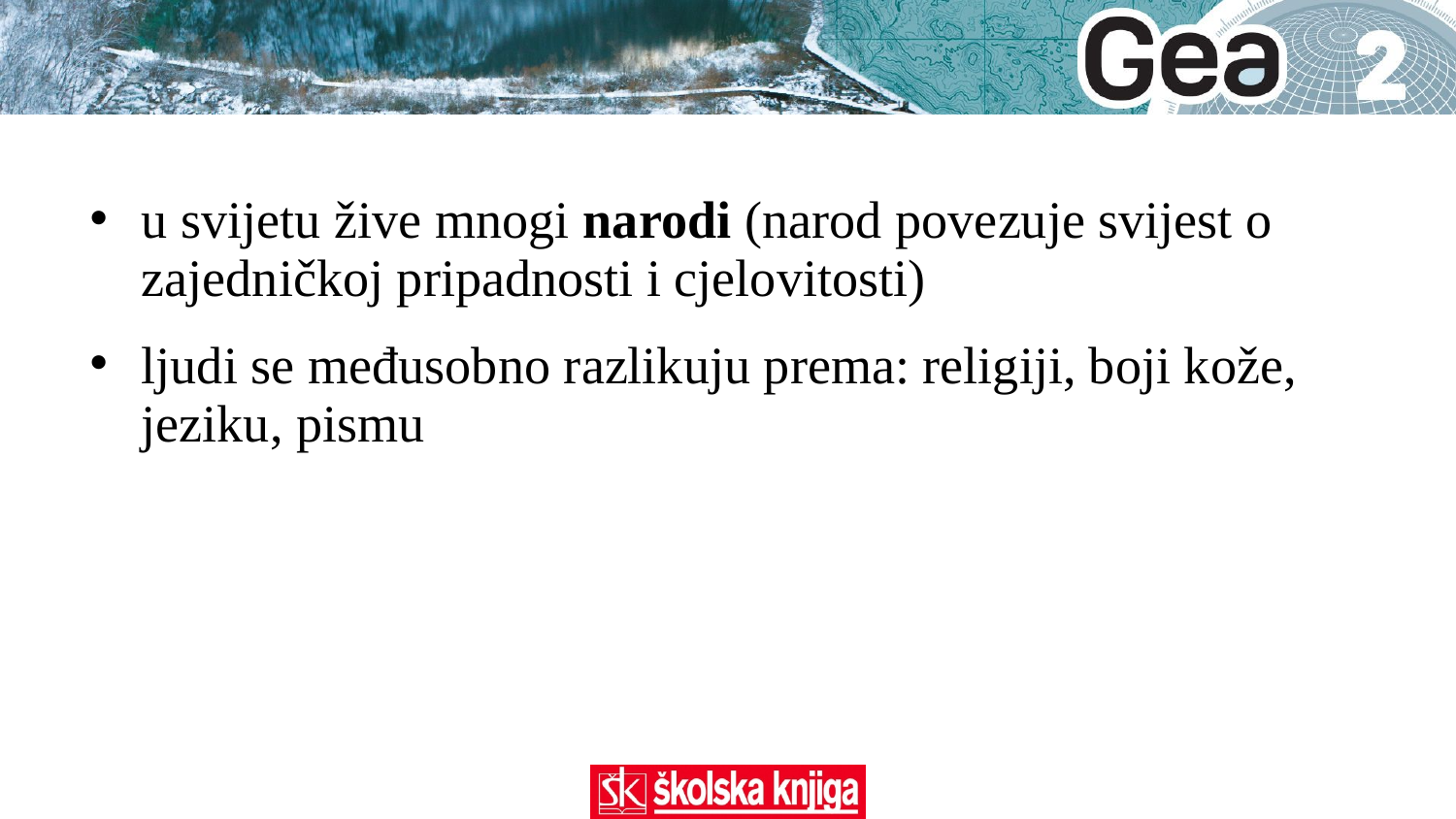

u svijetu žive mnogi narodi (narod povezuje svijest o zajedničkoj pripadnosti i cjelovitosti)
ljudi se međusobno razlikuju prema: religiji, boji kože, jeziku, pismu